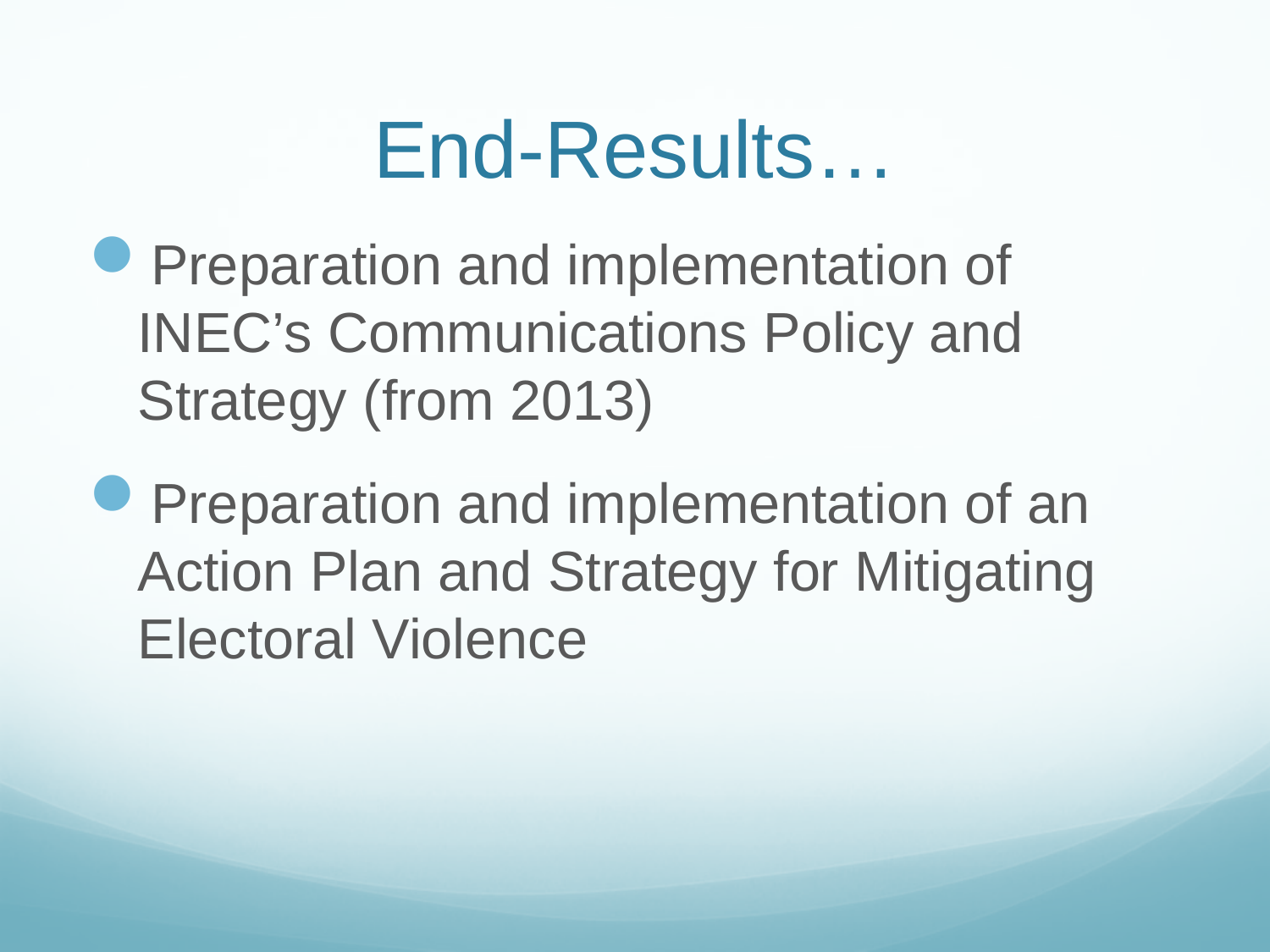

# End-Results…
Preparation and implementation of INEC’s Communications Policy and Strategy (from 2013)
Preparation and implementation of an Action Plan and Strategy for Mitigating Electoral Violence